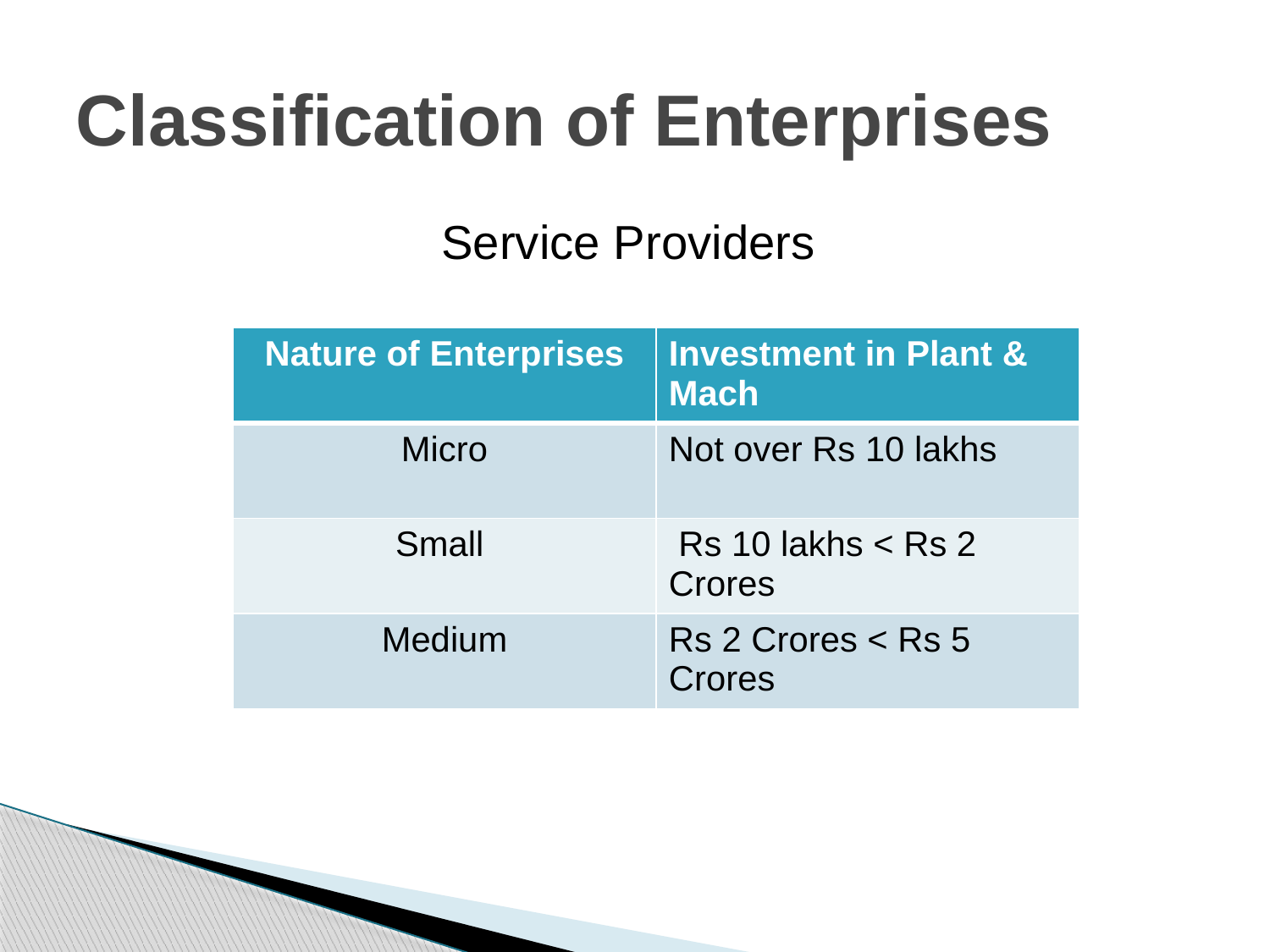

# Classification of Enterprises
Service Providers

| Nature of Enterprises | Investment in Plant & Mach |
| --- | --- |
| Micro | Not over Rs 10 lakhs |
| Small | Rs 10 lakhs < Rs 2 Crores |
| Medium | Rs 2 Crores < Rs 5 Crores |